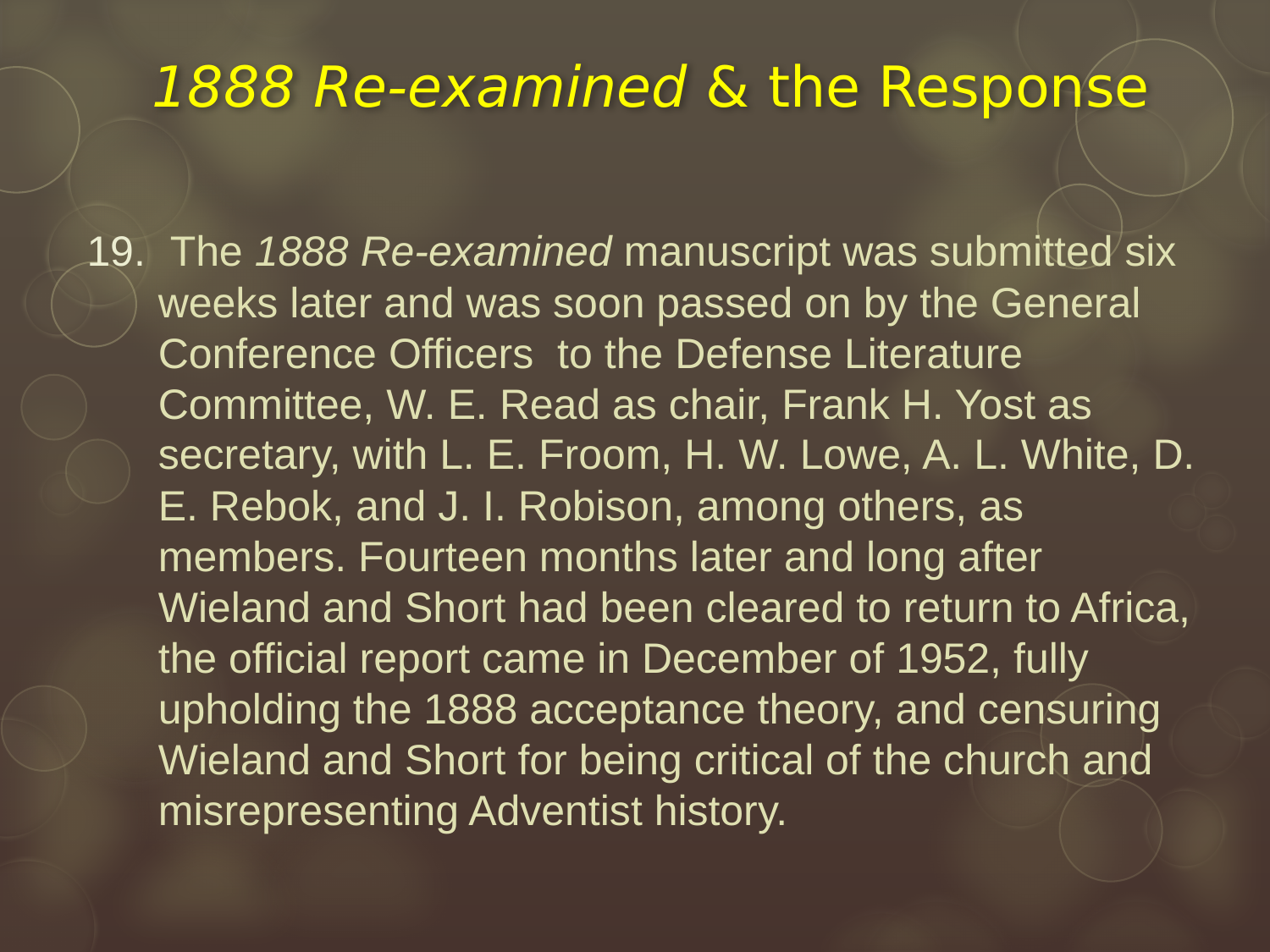

# 1888 Re-examined & the Response
 The 1888 Re-examined manuscript was submitted six weeks later and was soon passed on by the General Conference Officers  to the Defense Literature Committee, W. E. Read as chair, Frank H. Yost as secretary, with L. E. Froom, H. W. Lowe, A. L. White, D. E. Rebok, and J. I. Robison, among others, as members. Fourteen months later and long after Wieland and Short had been cleared to return to Africa, the official report came in December of 1952, fully upholding the 1888 acceptance theory, and censuring Wieland and Short for being critical of the church and misrepresenting Adventist history.